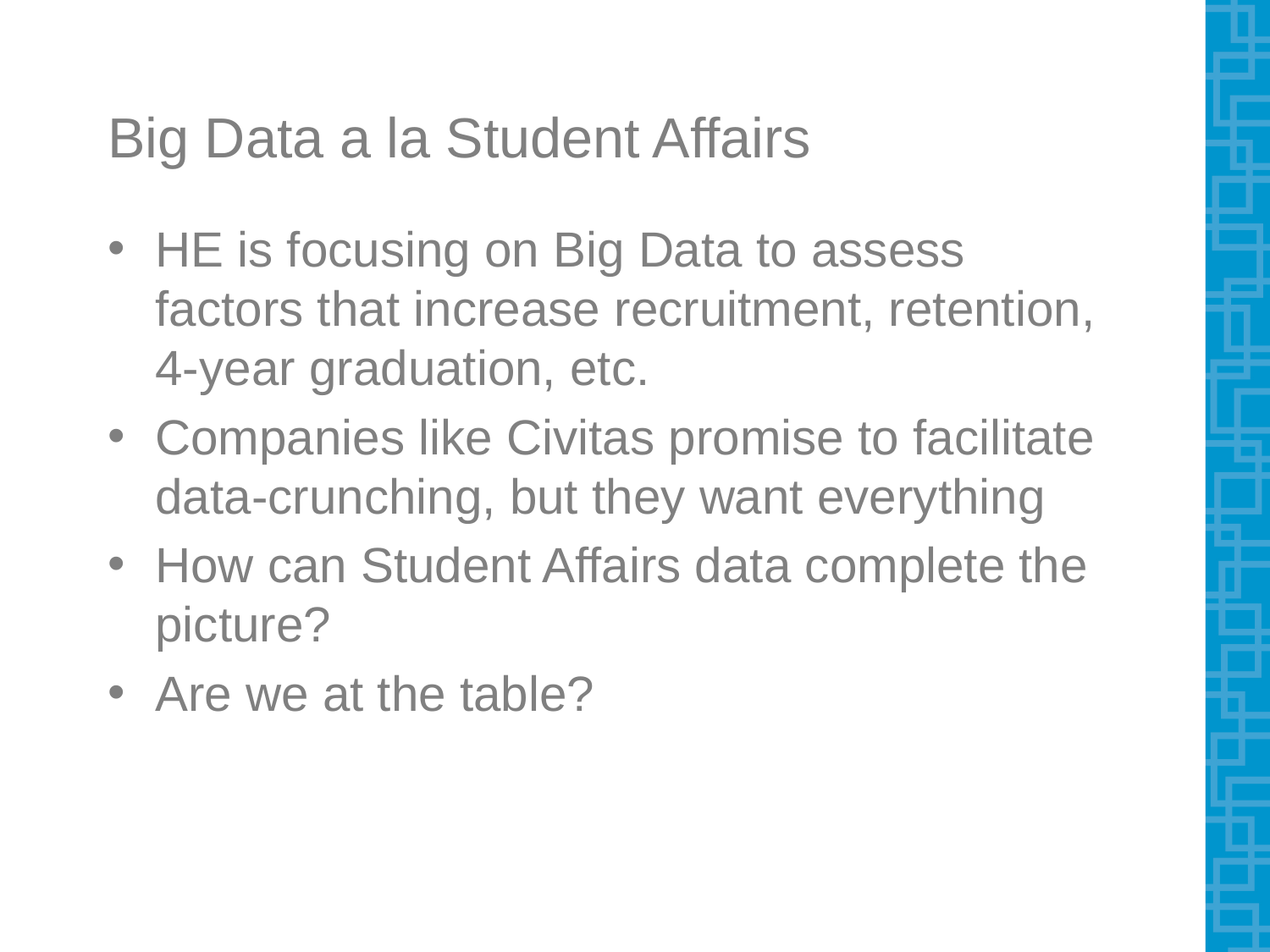

# Big Data a la Student Affairs
HE is focusing on Big Data to assess factors that increase recruitment, retention, 4-year graduation, etc.
Companies like Civitas promise to facilitate data-crunching, but they want everything
How can Student Affairs data complete the picture?
Are we at the table?